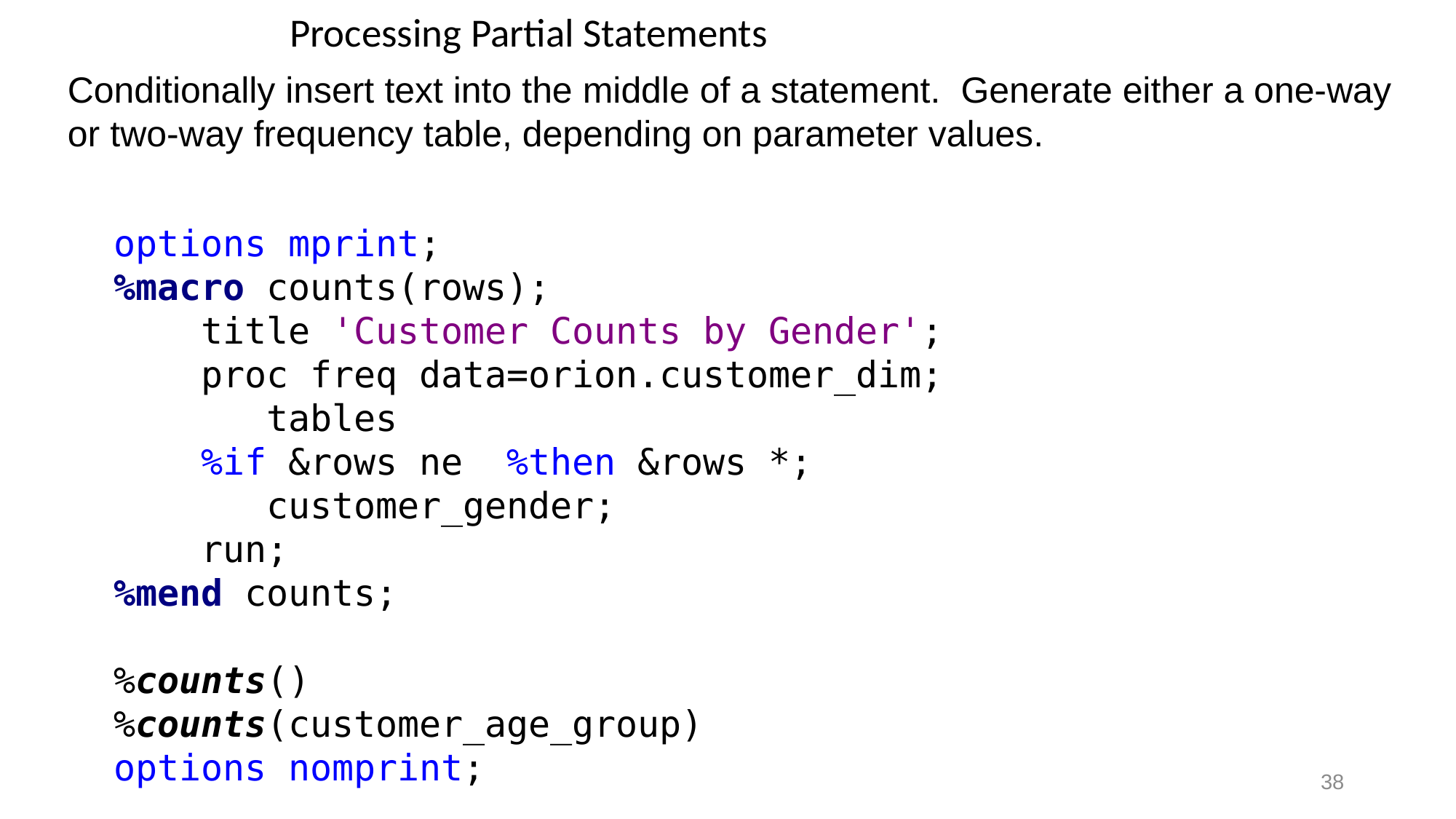

# Processing Partial Statements
Conditionally insert text into the middle of a statement.  Generate either a one-way or two-way frequency table, depending on parameter values.
options mprint;
%macro counts(rows);
    title 'Customer Counts by Gender';
    proc freq data=orion.customer_dim;
    	  tables
    %if &rows ne  %then &rows *;
       customer_gender;
    run;
%mend counts;

%counts()
%counts(customer_age_group)
options nomprint;

38